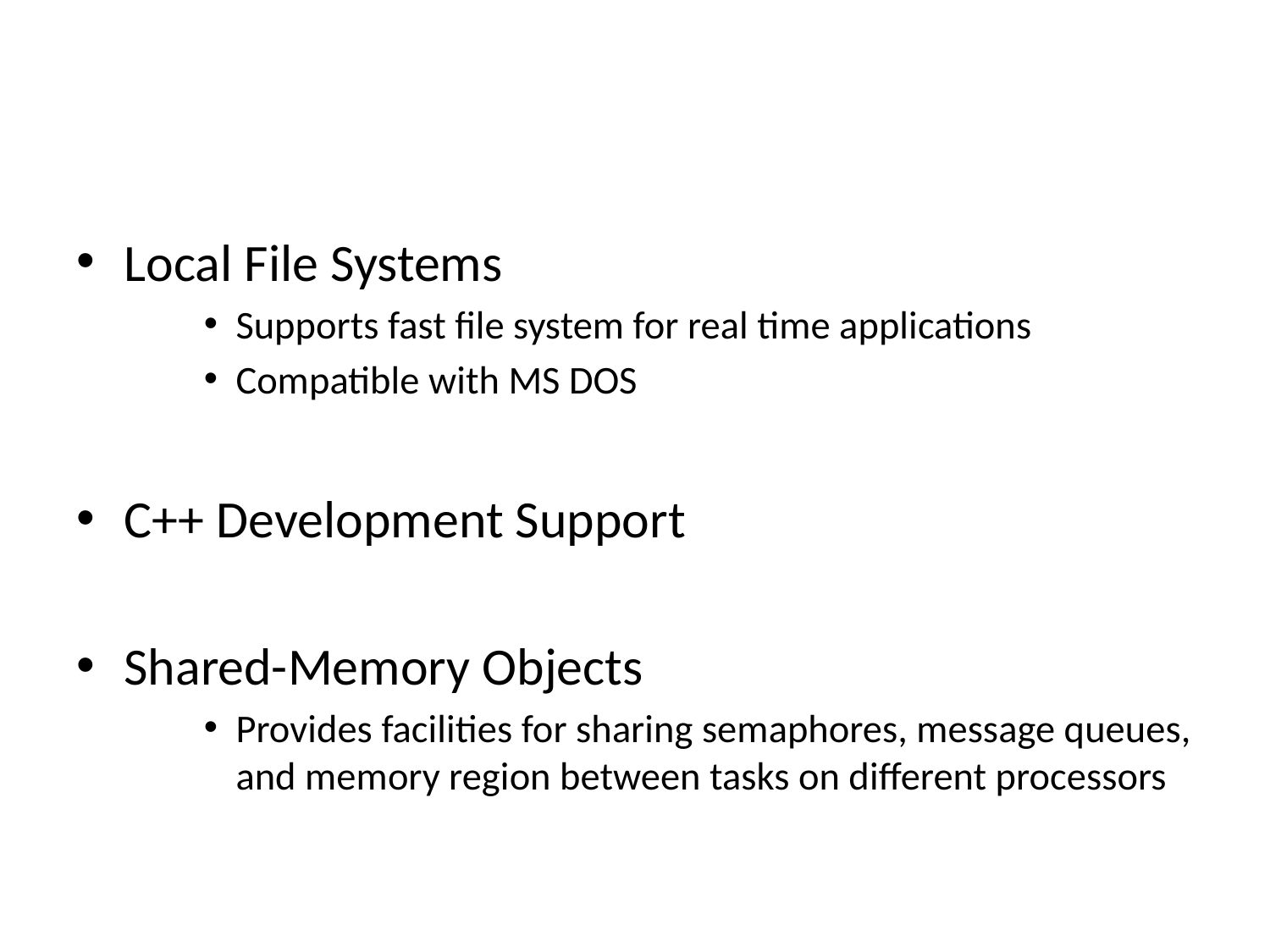

#
Local File Systems
Supports fast file system for real time applications
Compatible with MS DOS

C++ Development Support

Shared-Memory Objects
Provides facilities for sharing semaphores, message queues, and memory region between tasks on different processors